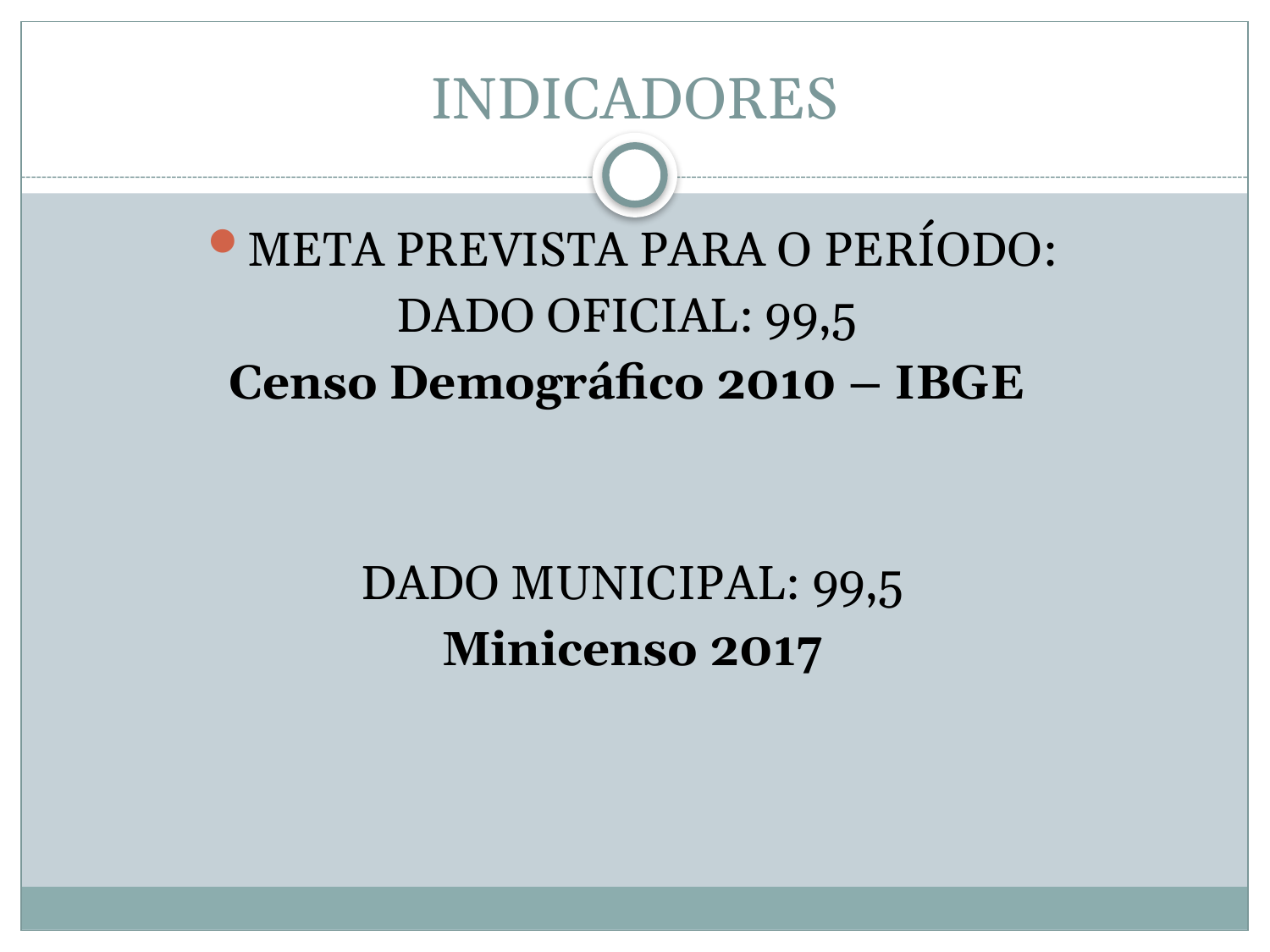

# INDICADORES
META PREVISTA PARA O PERÍODO:
DADO OFICIAL: 99,5
Censo Demográfico 2010 – IBGE

DADO MUNICIPAL: 99,5
Minicenso 2017